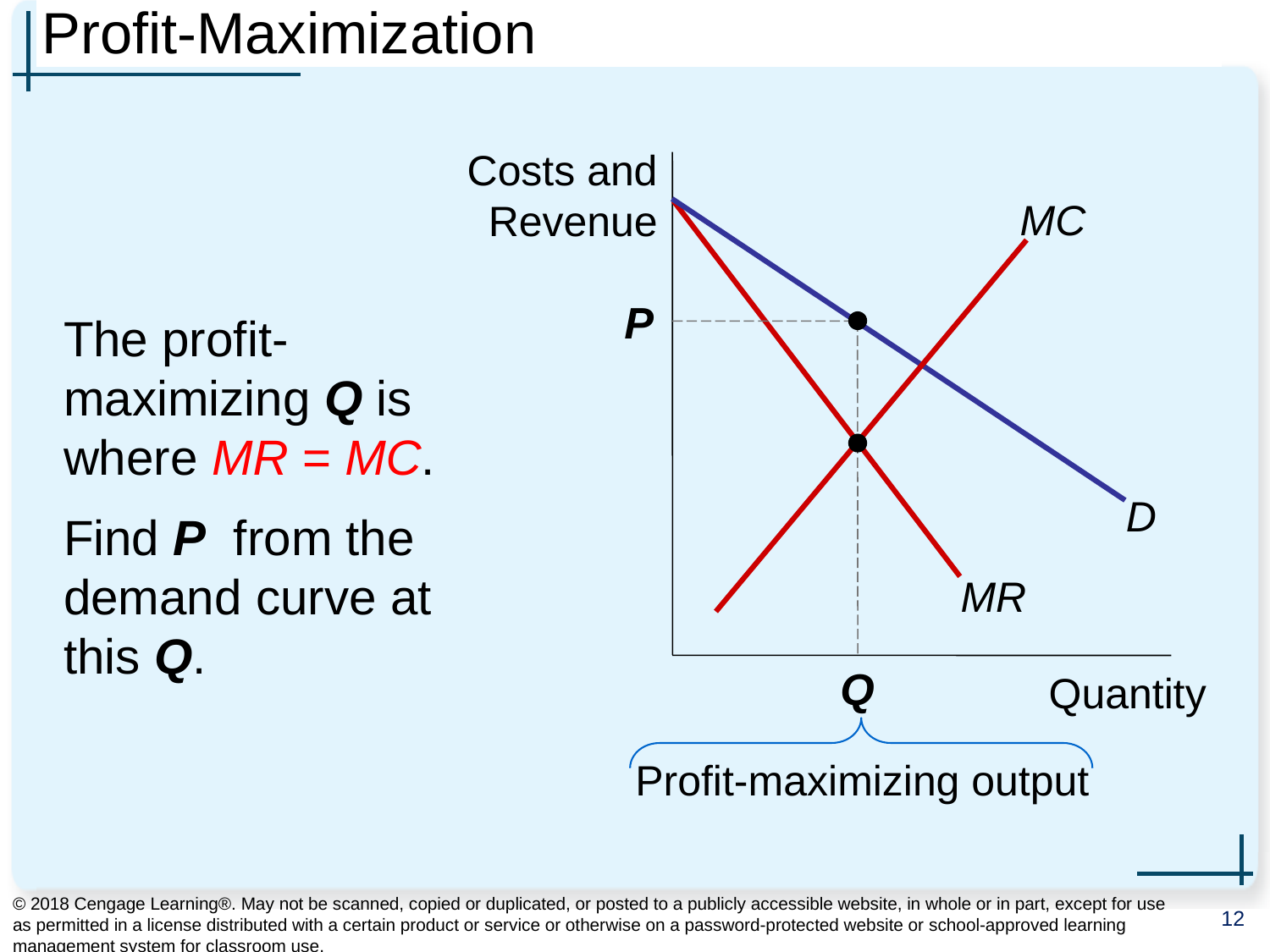

# Profit-Maximization
Costs and Revenue

Quantity
MC

D

MR
P

The profit-maximizing Q is where MR = MC.
Find P  from the demand curve at this Q.

Q

Profit-maximizing output
© 2018 Cengage Learning®. May not be scanned, copied or duplicated, or posted to a publicly accessible website, in whole or in part, except for use as permitted in a license distributed with a certain product or service or otherwise on a password-protected website or school-approved learning management system for classroom use.
12